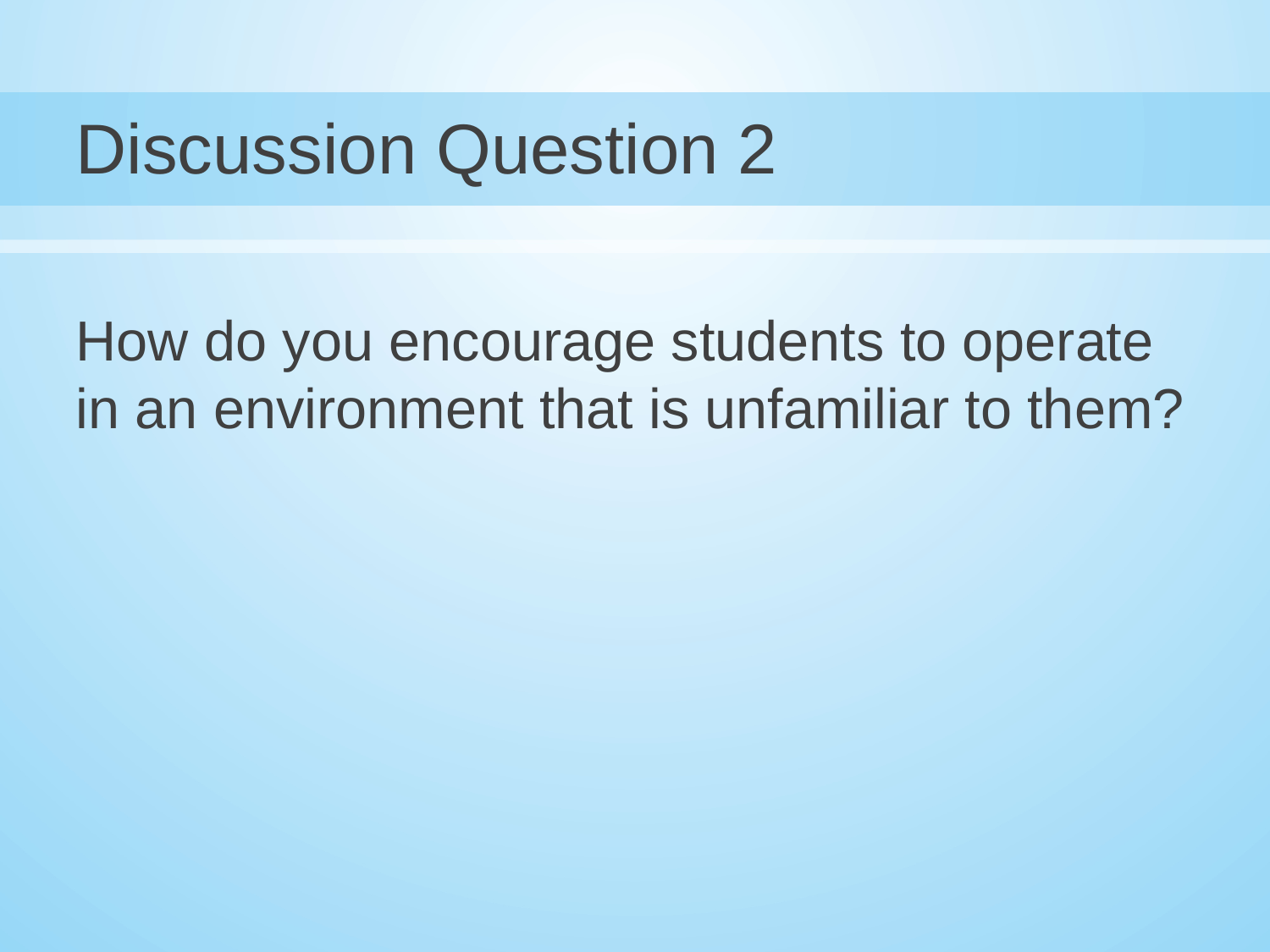

# Discussion Question 2
How do you encourage students to operate in an environment that is unfamiliar to them?